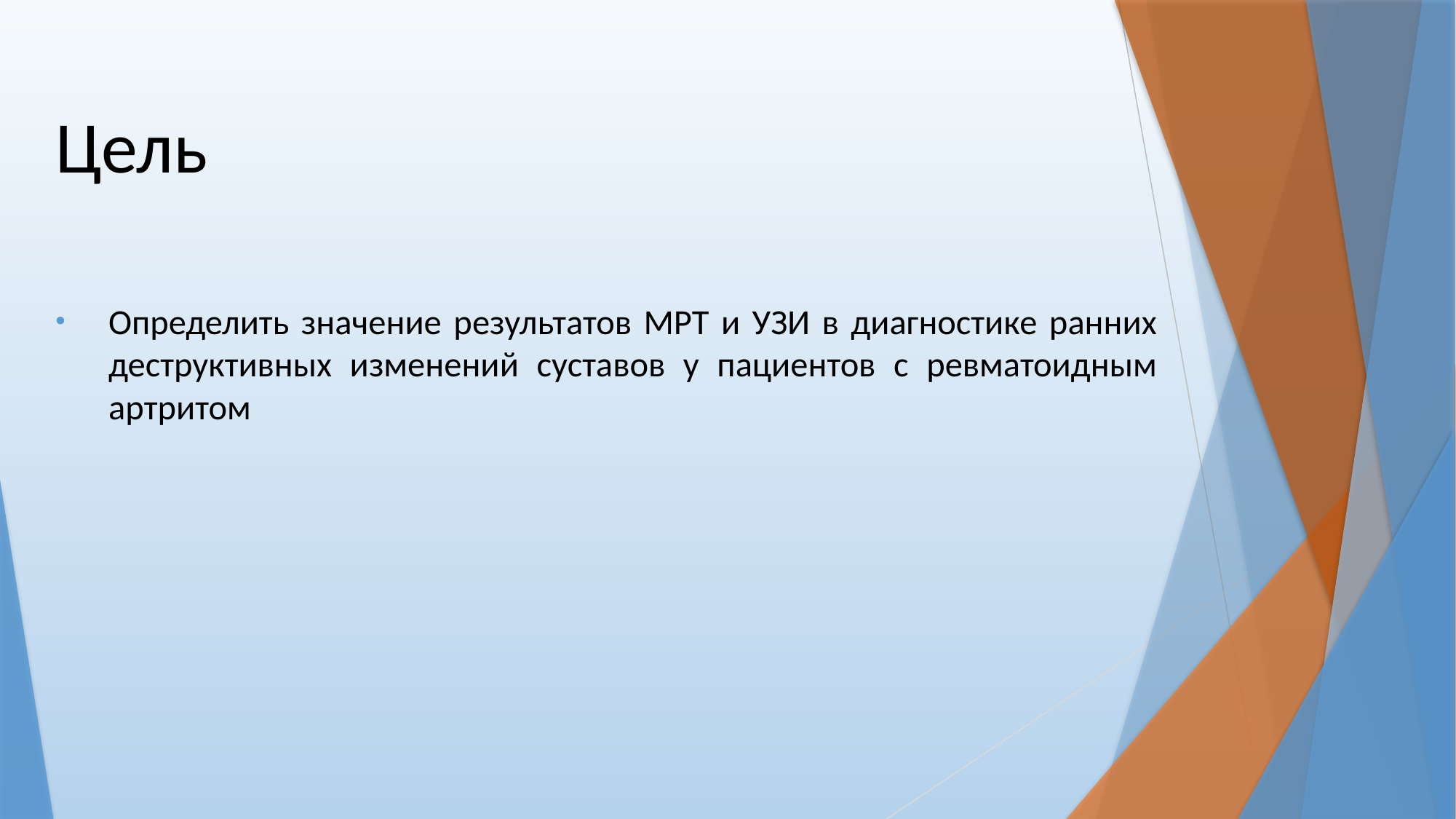

# Цель

Определить значение результатов МРТ и УЗИ в диагностике ранних деструктивных изменений суставов у пациентов с ревматоидным артритом